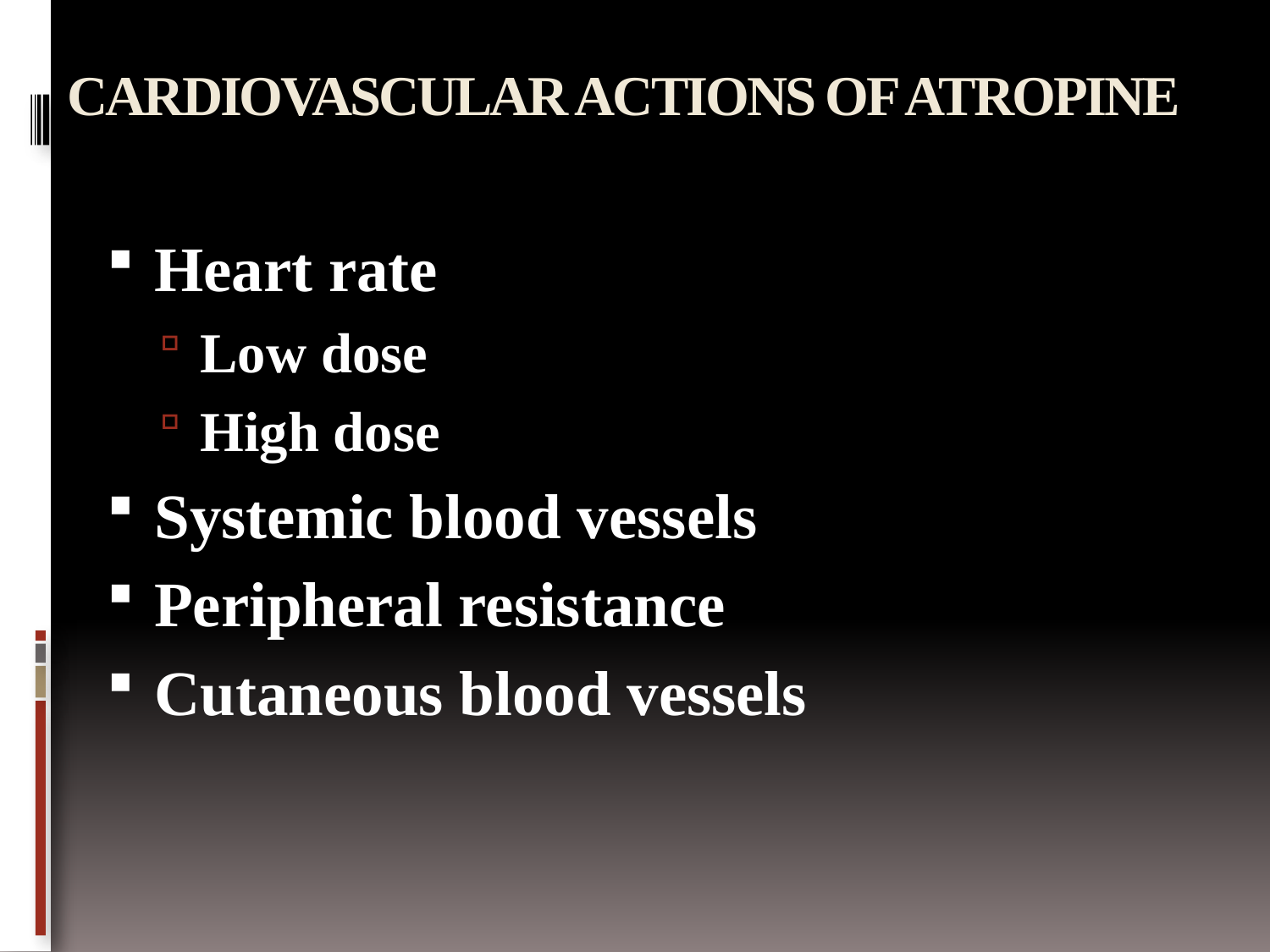

# CARDIOVASCULAR ACTIONS OF ATROPINE
Heart rate
Low dose
High dose
Systemic blood vessels
Peripheral resistance
Cutaneous blood vessels